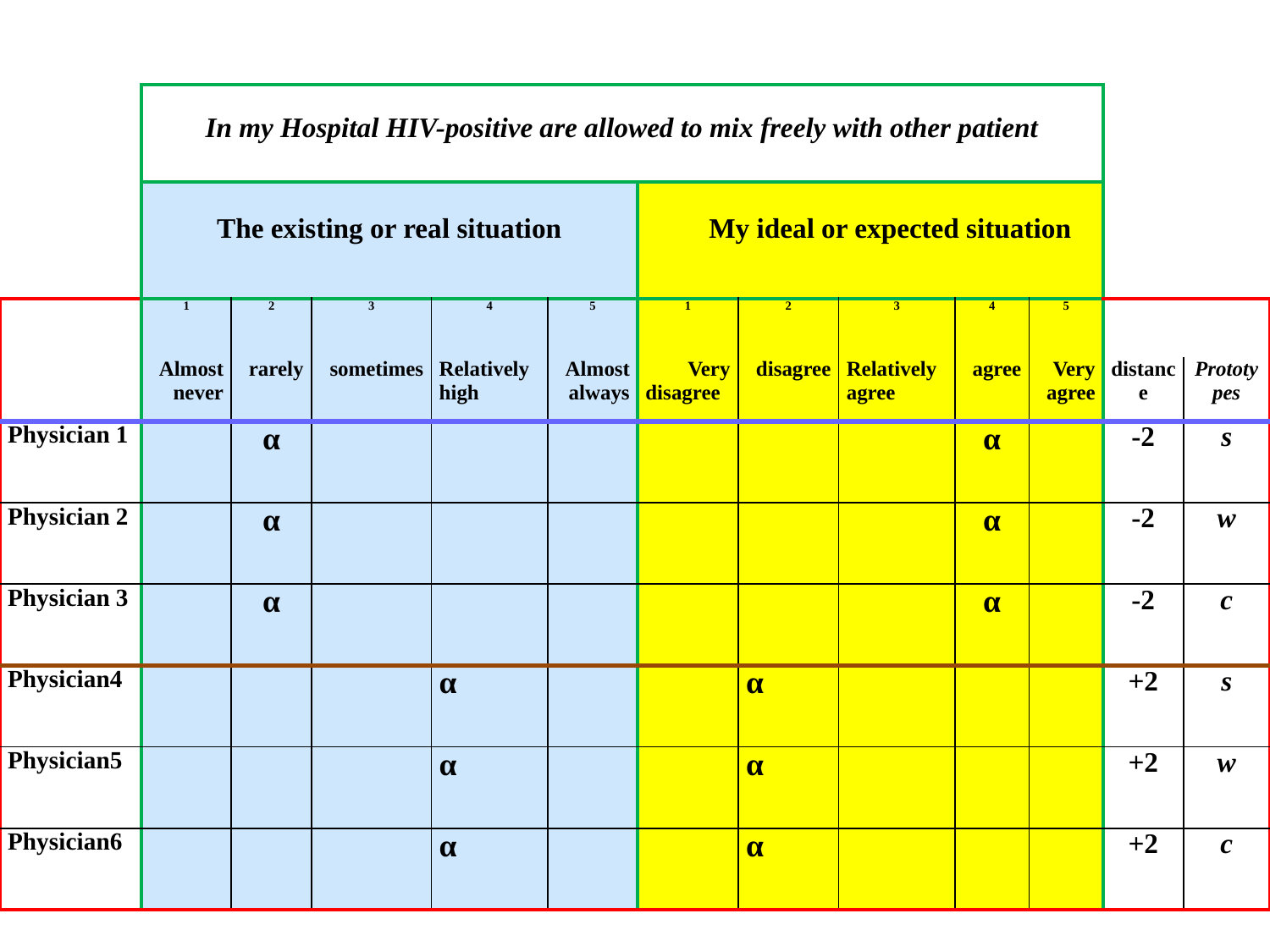

|  | In my Hospital HIV-positive are allowed to mix freely with other patient |  |  |  |  |  |  |  |  |  |  |  |
| --- | --- | --- | --- | --- | --- | --- | --- | --- | --- | --- | --- | --- |
|  | The existing or real situation |  |  |  |  | My ideal or expected situation |  |  |  |  |  |  |
|  | 1 | 2 | 3 | 4 | 5 | 1 | 2 | 3 | 4 | 5 |  |  |
|  | Almost never | rarely | sometimes | Relatively high | Almost always | Very disagree | disagree | Relatively agree | agree | Very agree | distance | Prototypes |
| Physician 1 |  | α |  |  |  |  |  |  | α |  | -2 | s |
| Physician 2 |  | α |  |  |  |  |  |  | α |  | -2 | w |
| Physician 3 |  | α |  |  |  |  |  |  | α |  | -2 | c |
| Physician4 |  |  |  | α |  |  | α |  |  |  | +2 | s |
| Physician5 |  |  |  | α |  |  | α |  |  |  | +2 | w |
| Physician6 |  |  |  | α |  |  | α |  |  |  | +2 | c |